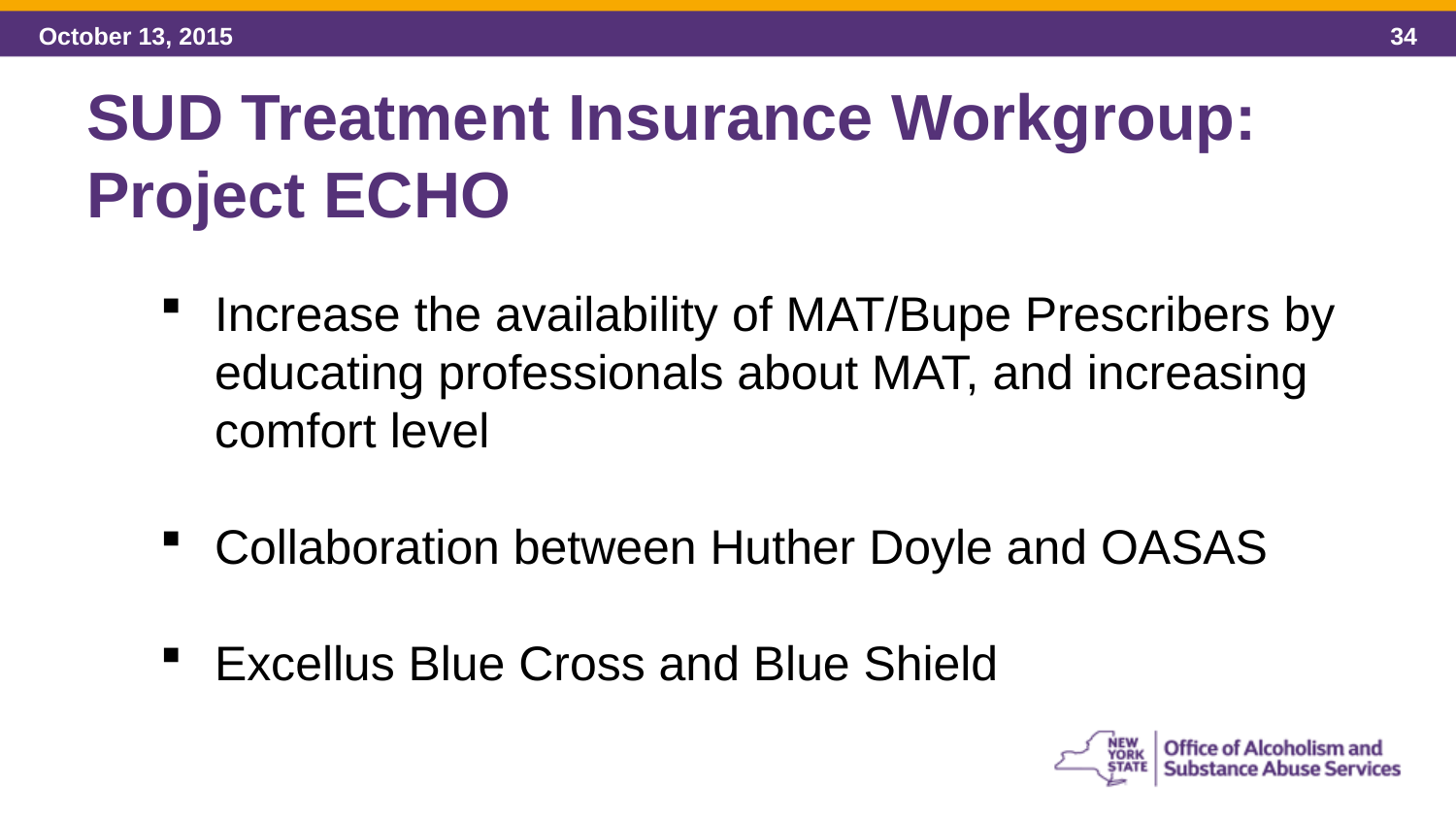

SUD Treatment Insurance Workgroup:
Project ECHO
Increase the availability of MAT/Bupe Prescribers by educating professionals about MAT, and increasing comfort level

Collaboration between Huther Doyle and OASAS

Excellus Blue Cross and Blue Shield